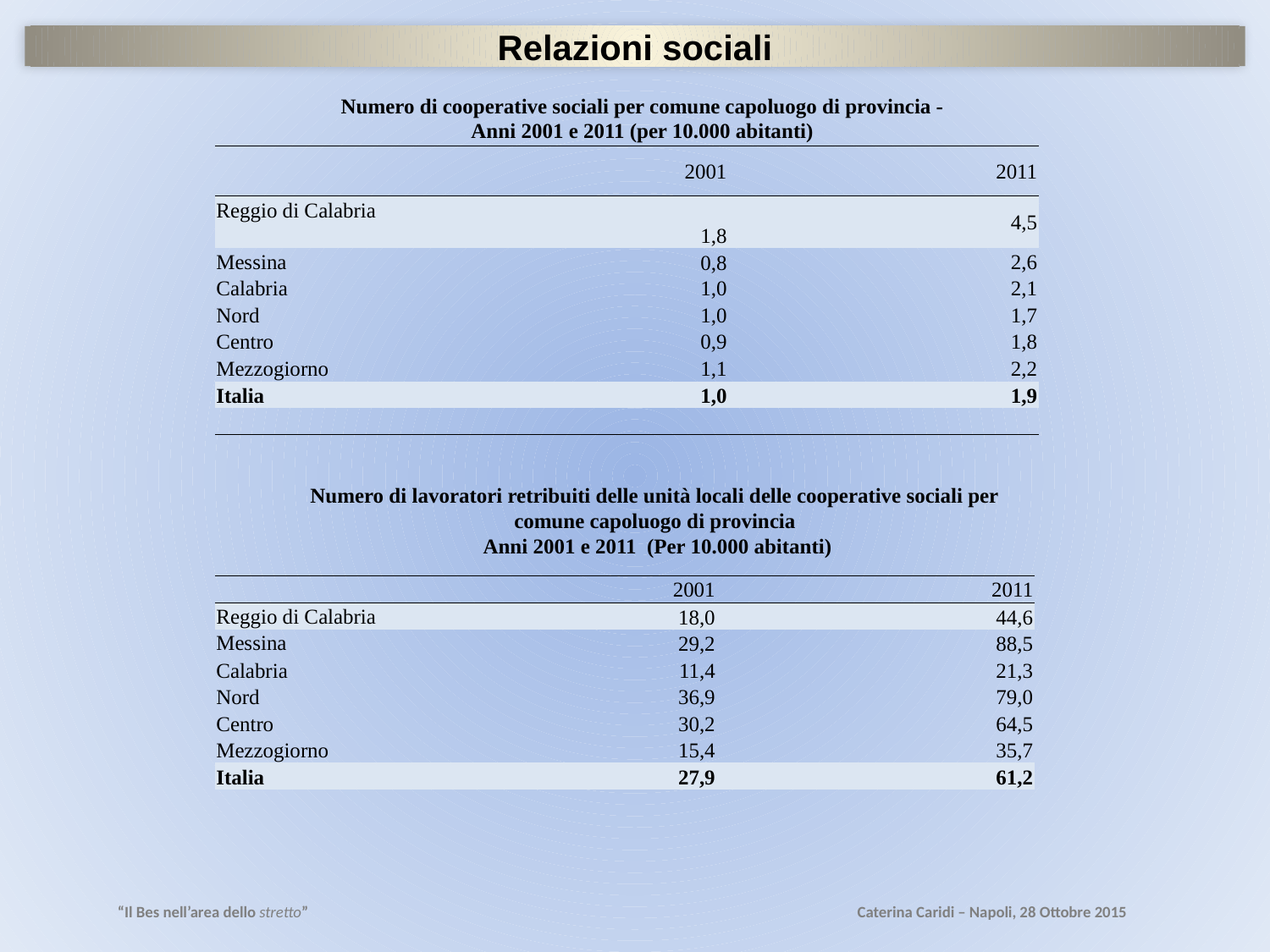

Relazioni sociali
Numero di cooperative sociali per comune capoluogo di provincia - Anni 2001 e 2011 (per 10.000 abitanti)
|  | 2001 | 2011 |
| --- | --- | --- |
| Reggio di Calabria | 1,8 | 4,5 |
| Messina | 0,8 | 2,6 |
| Calabria | 1,0 | 2,1 |
| Nord | 1,0 | 1,7 |
| Centro | 0,9 | 1,8 |
| Mezzogiorno | 1,1 | 2,2 |
| Italia | 1,0 | 1,9 |
|  |  |  |
Numero di lavoratori retribuiti delle unità locali delle cooperative sociali per comune capoluogo di provincia
 Anni 2001 e 2011  (Per 10.000 abitanti)
|  | 2001 | 2011 |
| --- | --- | --- |
| Reggio di Calabria | 18,0 | 44,6 |
| Messina | 29,2 | 88,5 |
| Calabria | 11,4 | 21,3 |
| Nord | 36,9 | 79,0 |
| Centro | 30,2 | 64,5 |
| Mezzogiorno | 15,4 | 35,7 |
| Italia | 27,9 | 61,2 |
“Il Bes nell’area dello stretto”
Caterina Caridi – Napoli, 28 Ottobre 2015